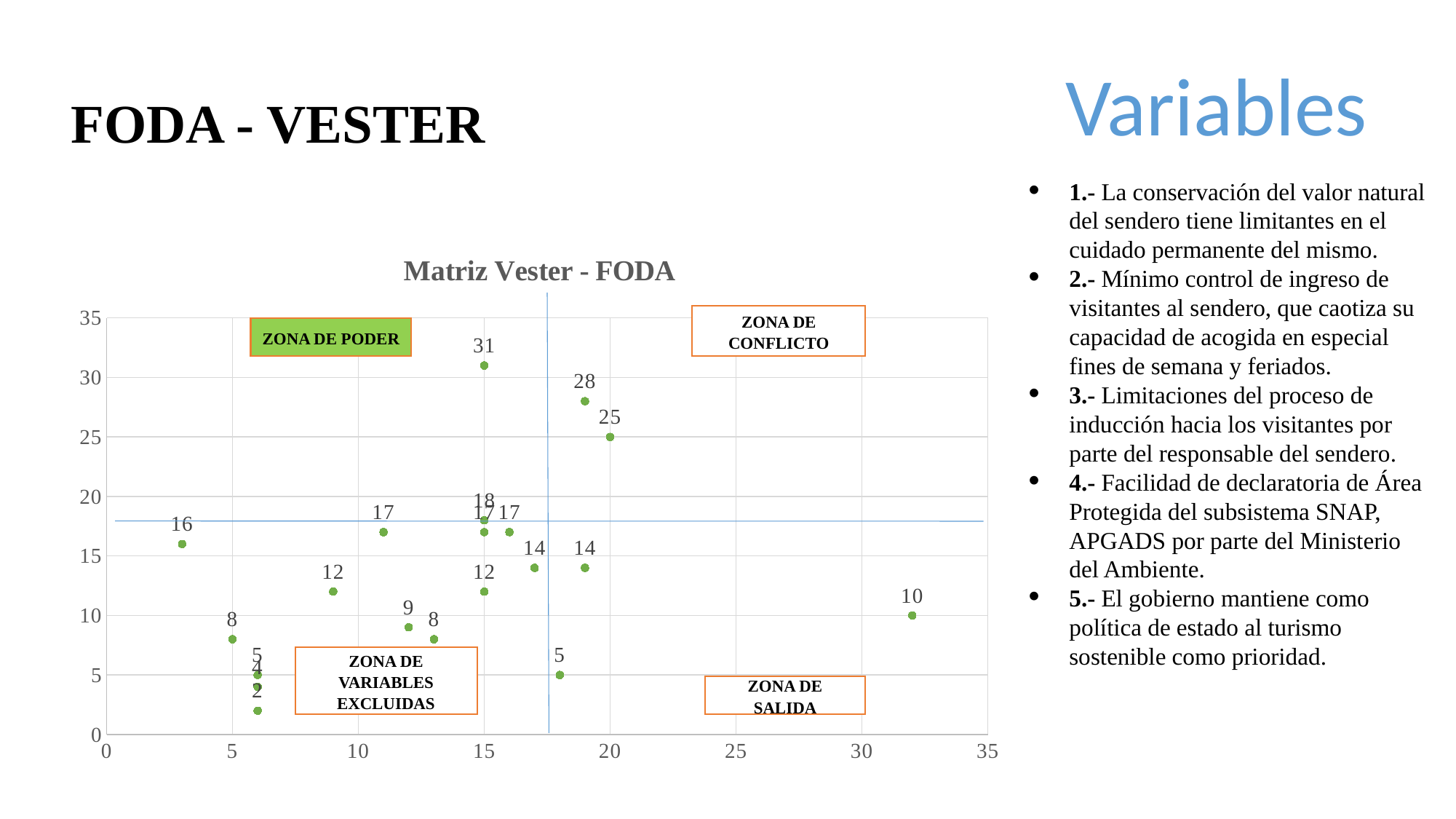

Variables
FODA - VESTER
1.- La conservación del valor natural del sendero tiene limitantes en el cuidado permanente del mismo.
2.- Mínimo control de ingreso de visitantes al sendero, que caotiza su capacidad de acogida en especial fines de semana y feriados.
3.- Limitaciones del proceso de inducción hacia los visitantes por parte del responsable del sendero.
4.- Facilidad de declaratoria de Área Protegida del subsistema SNAP, APGADS por parte del Ministerio del Ambiente.
5.- El gobierno mantiene como política de estado al turismo sostenible como prioridad.

### Chart: Matriz Vester - FODA

| Category |  |
|---|---|
ZONA DE CONFLICTO
ZONA DE PODER
ZONA DE VARIABLES EXCLUIDAS
ZONA DE SALIDA